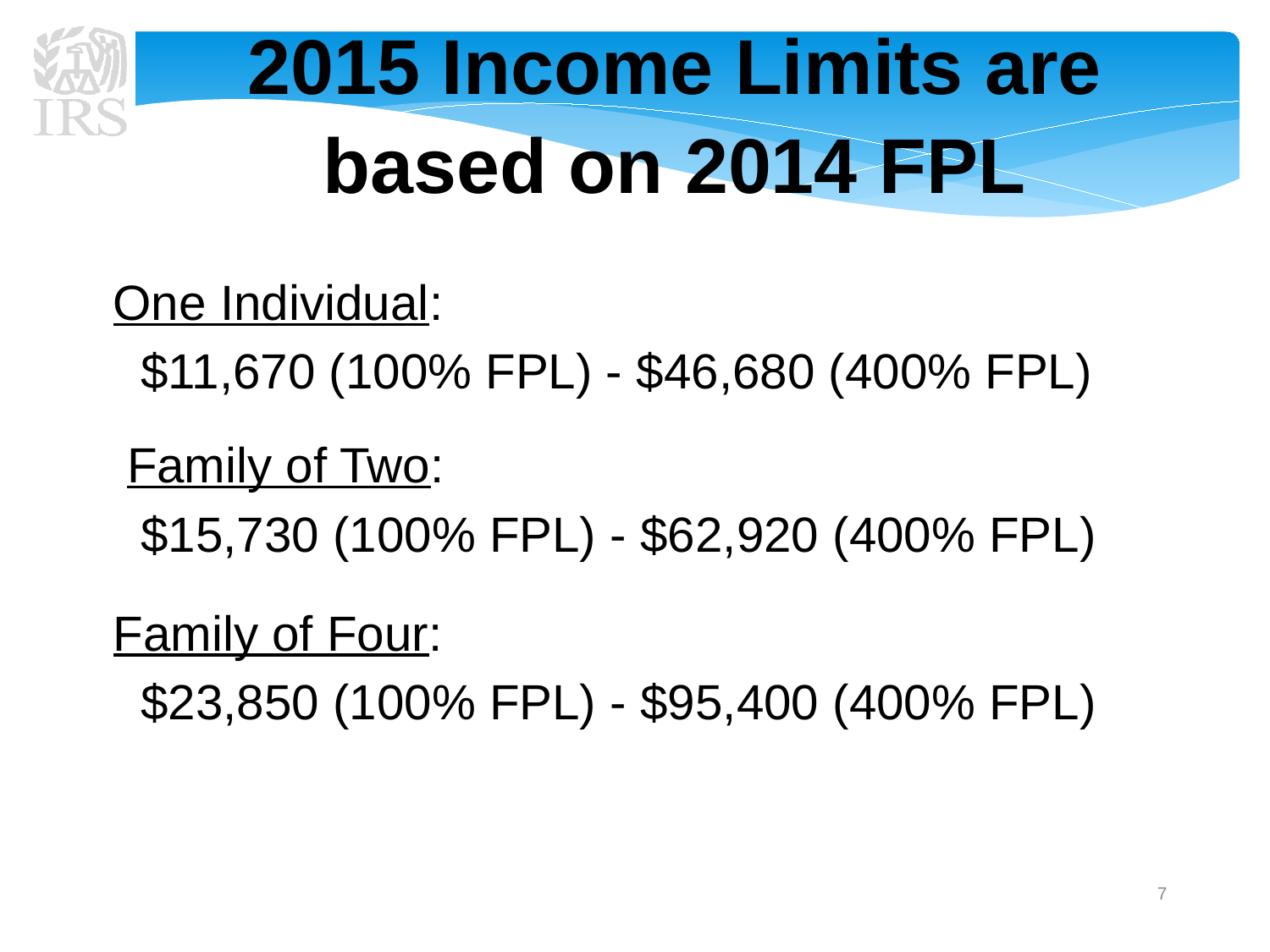

2015 Income Limits are based on 2014 FPL

One Individual:
  $11,670 (100% FPL) - $46,680 (400% FPL)

 Family of Two:
  $15,730 (100% FPL) - $62,920 (400% FPL)

Family of Four:
  $23,850 (100% FPL) - $95,400 (400% FPL)
7